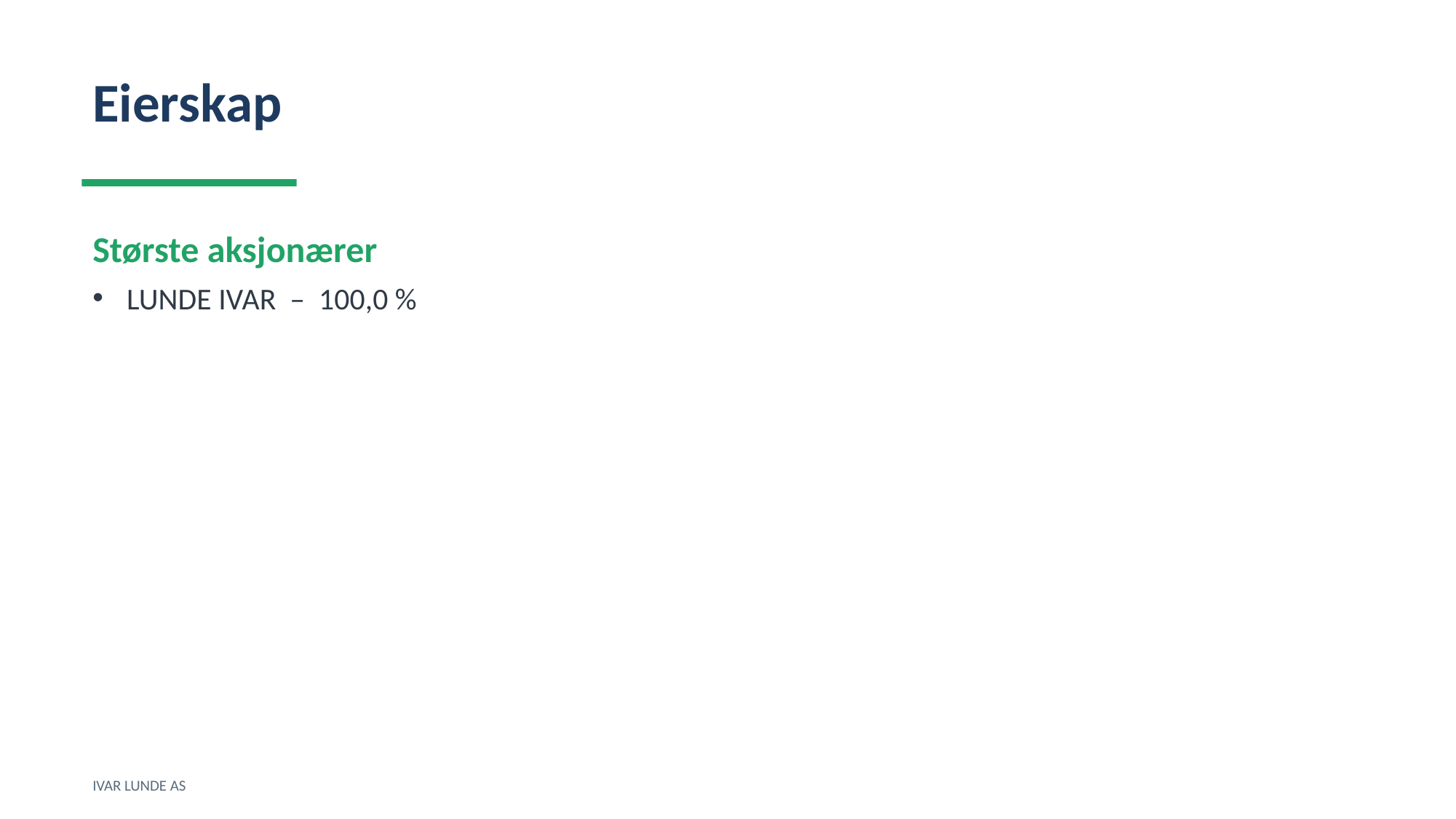

Eierskap

Største aksjonærer
LUNDE IVAR  –  100,0 %
IVAR LUNDE AS